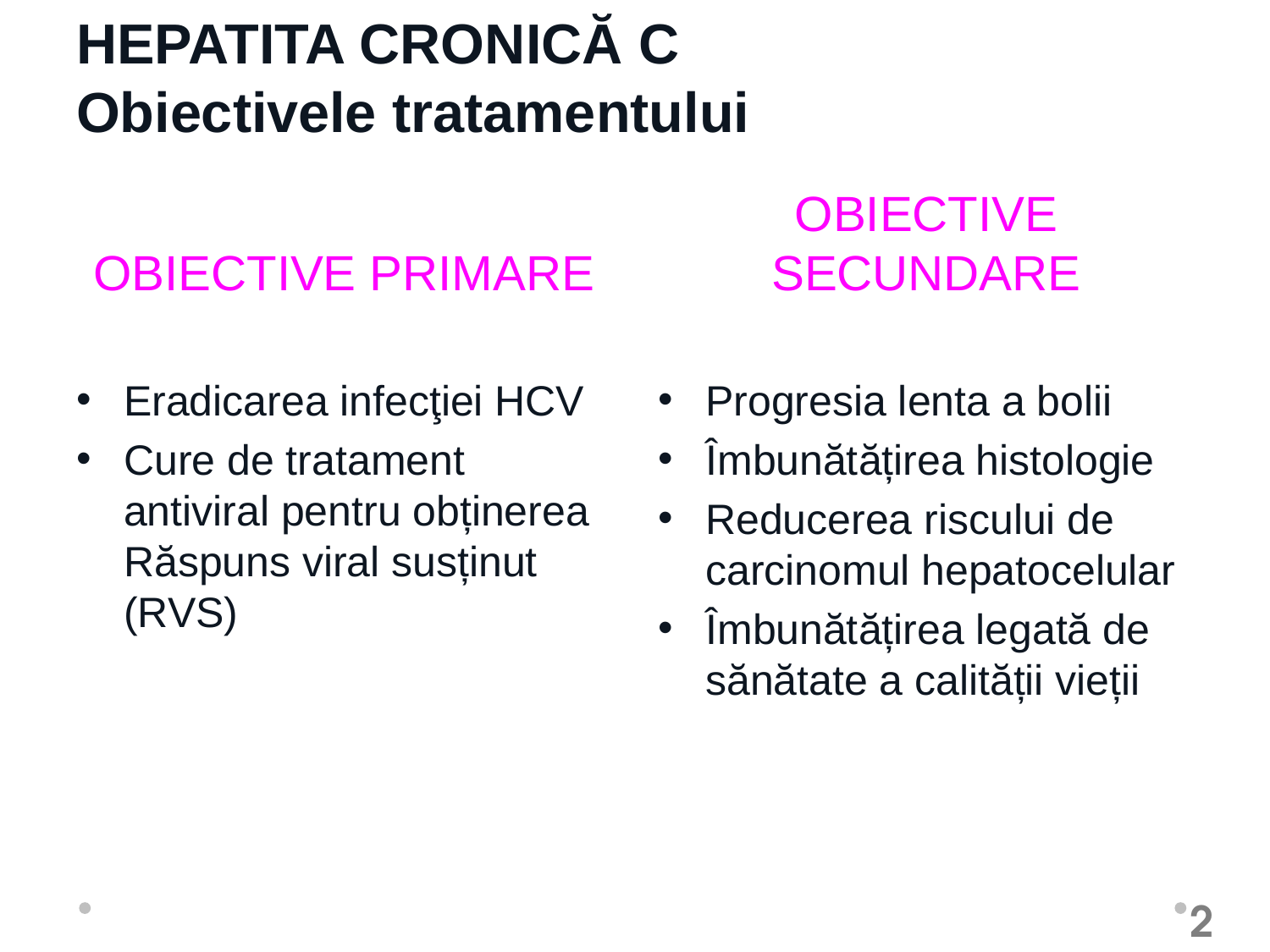

# HEPATITA CRONICĂ C Obiectivele tratamentului
OBIECTIVE PRIMARE
OBIECTIVE SECUNDARE
Eradicarea infecţiei HCV
Cure de tratament antiviral pentru obținerea Răspuns viral susținut (RVS)
Progresia lenta a bolii
Îmbunătățirea histologie
Reducerea riscului de carcinomul hepatocelular
Îmbunătățirea legată de sănătate a calității vieții
2